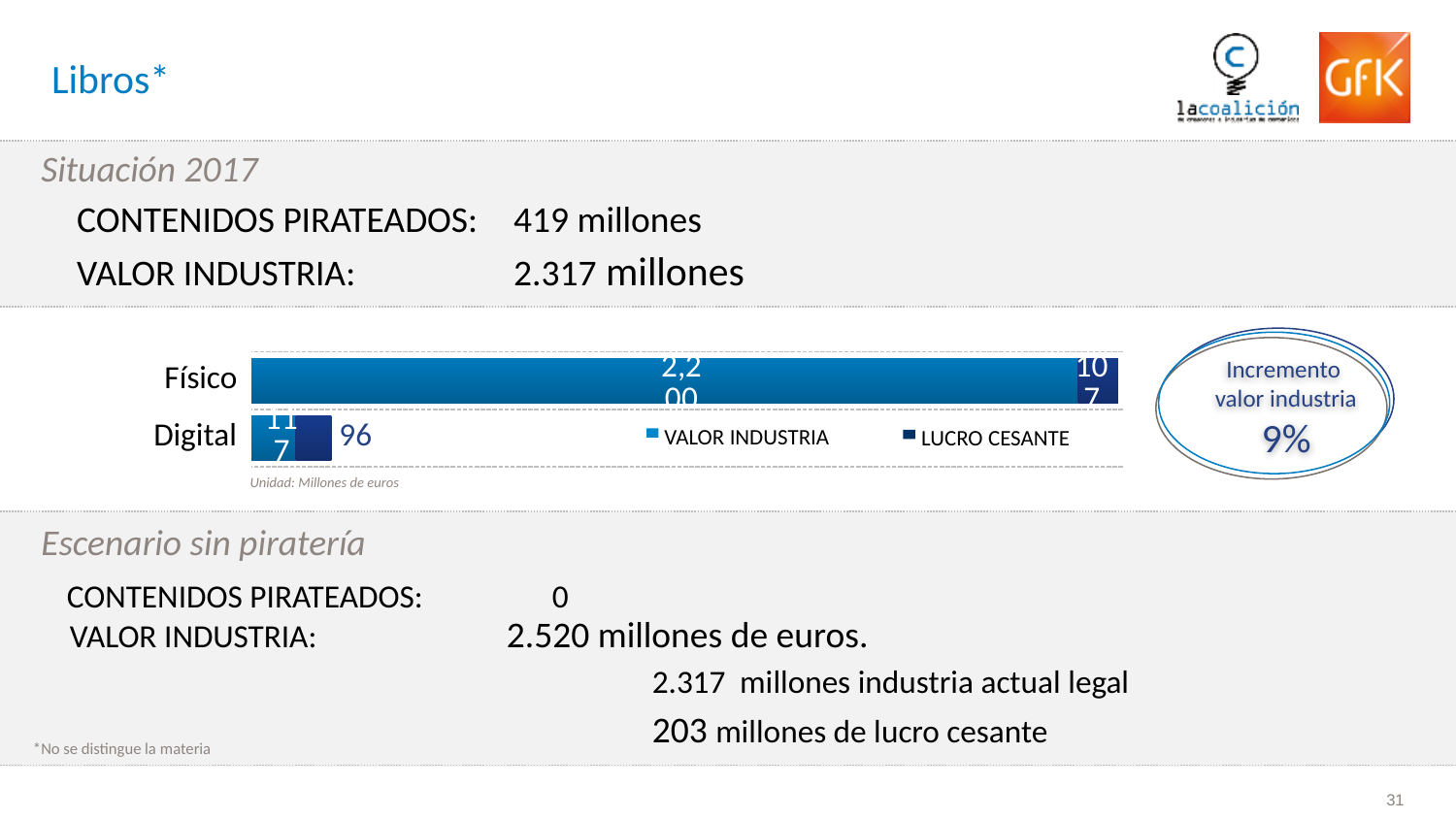

# Libros*

Situación 2017
CONTENIDOS PIRATEADOS: 	419 millones
VALOR INDUSTRIA: 		2.317 millones

Incremento
valor industria
9%

### Chart

| Category | VALOR INDUSTRIA | LUCRO CESANTE |
|---|---|---|
| Físico | 2200.0 | 107.0 |
| Digital | 117.0 | 96.0 |
VALOR INDUSTRIA

LUCRO CESANTE

Unidad: Millones de euros

Escenario sin piratería
CONTENIDOS PIRATEADOS: 	0
VALOR INDUSTRIA: 		2.520 millones de euros.
				2.317  millones industria actual legal
				203 millones de lucro cesante
*No se distingue la materia